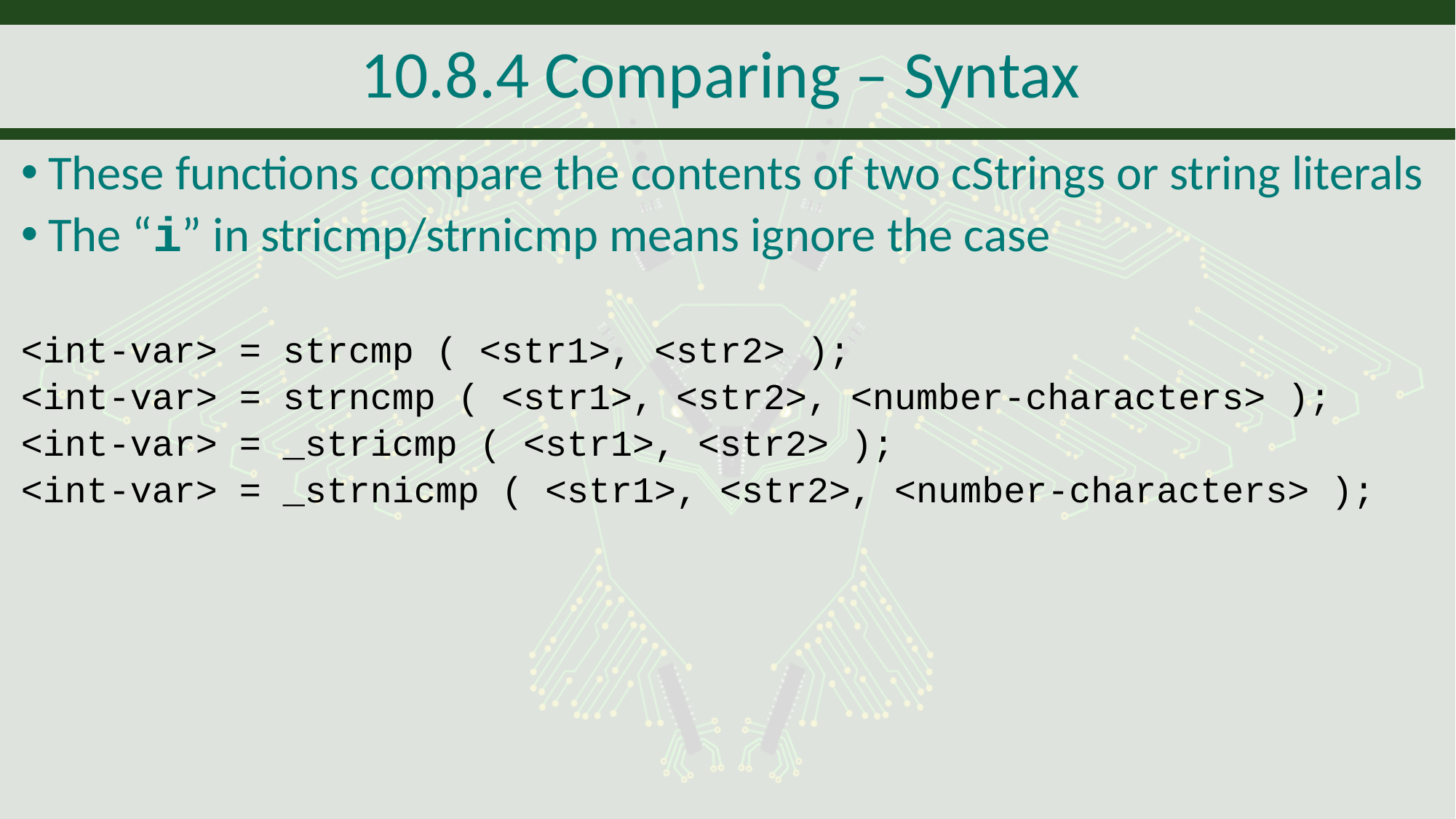

# 10.8.4 Comparing – Syntax
These functions compare the contents of two cStrings or string literals
The “i” in stricmp/strnicmp means ignore the case

<int-var> = strcmp ( <str1>, <str2> );
<int-var> = strncmp ( <str1>, <str2>, <number-characters> );
<int-var> = _stricmp ( <str1>, <str2> );
<int-var> = _strnicmp ( <str1>, <str2>, <number-characters> );